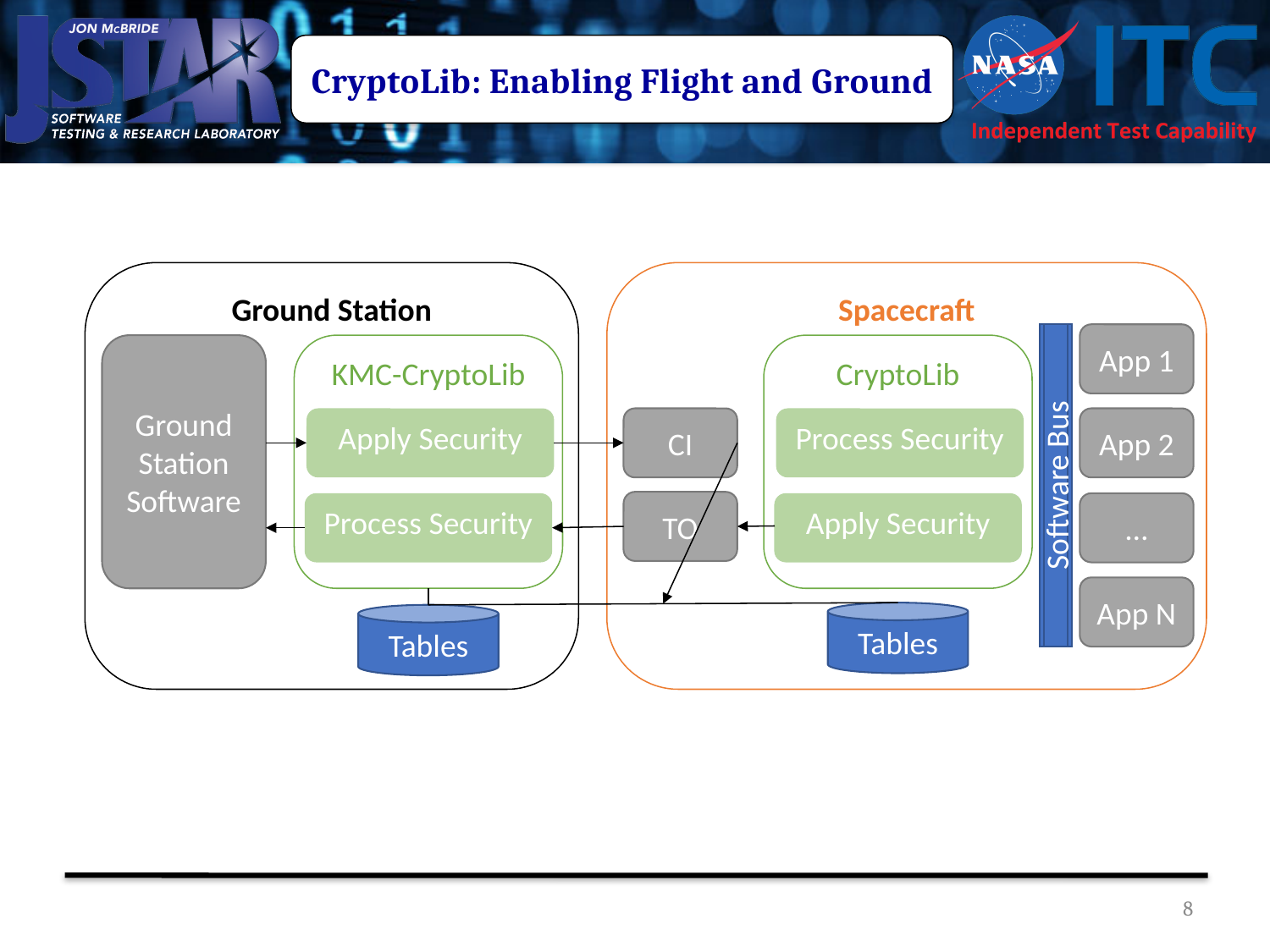

CryptoLib: Enabling Flight and Ground
Ground Station
Spacecraft
Software Bus
App 1
KMC-CryptoLib
Ground Station Software
CryptoLib
Apply Security
Process Security
CI
App 2
TO
Process Security
Apply Security
…
App N
Tables
Tables
8